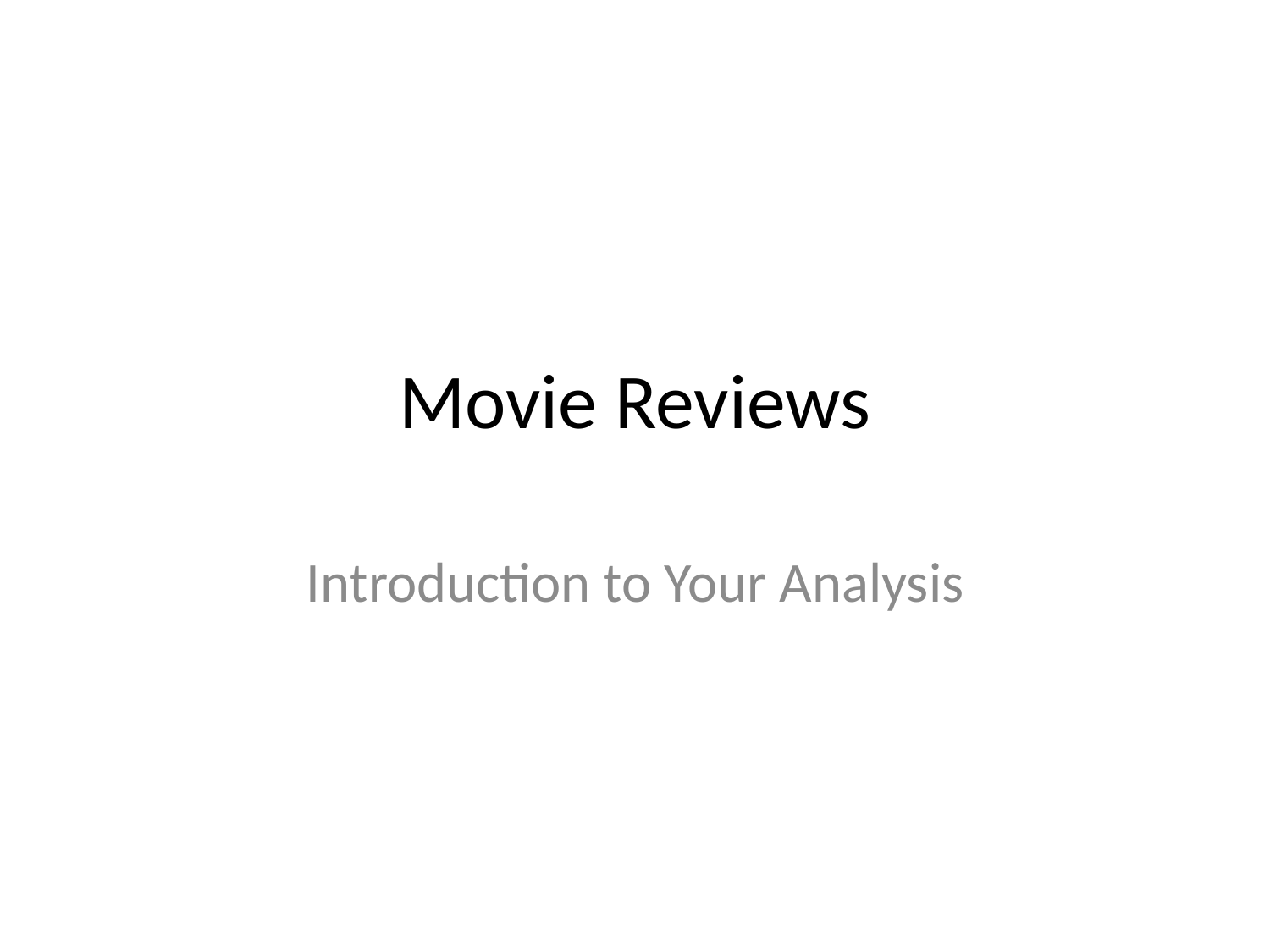

# Movie Reviews
Introduction to Your Analysis